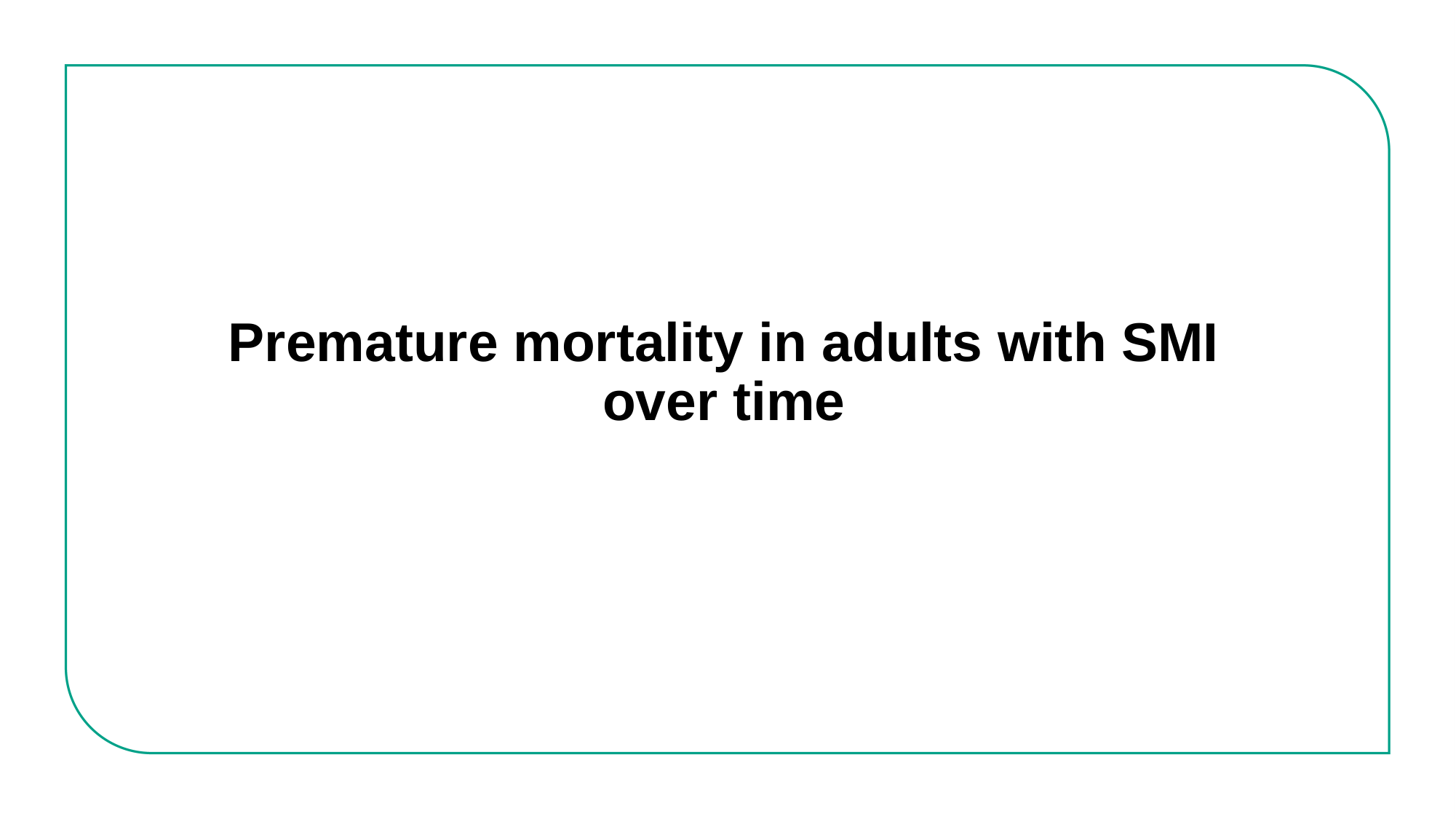

# Premature mortality in adults with SMI over time